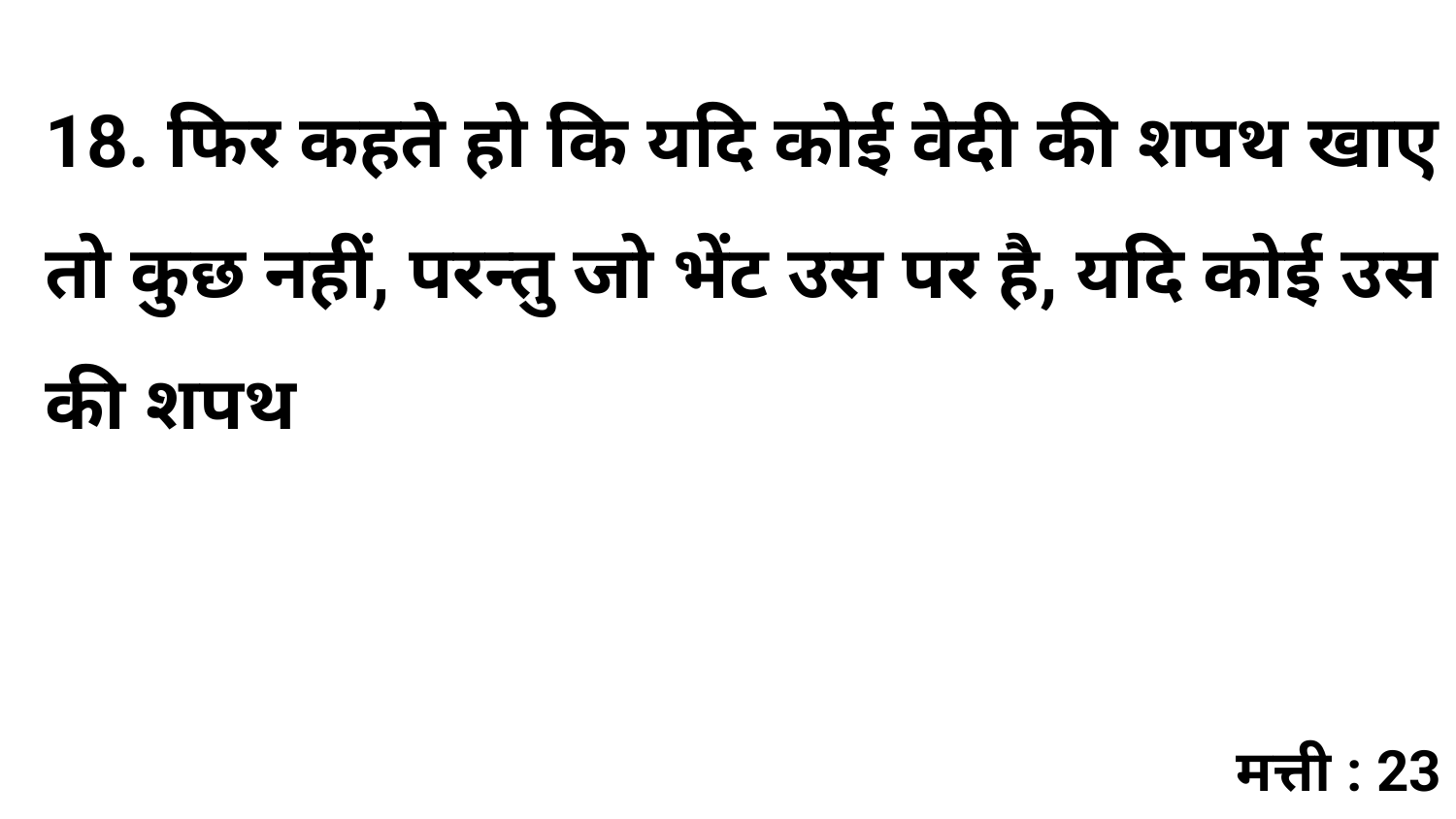

18. फिर कहते हो कि यदि कोई वेदी की शपथ खाए तो कुछ नहीं, परन्तु जो भेंट उस पर है, यदि कोई उस की शपथ
मत्ती : 23